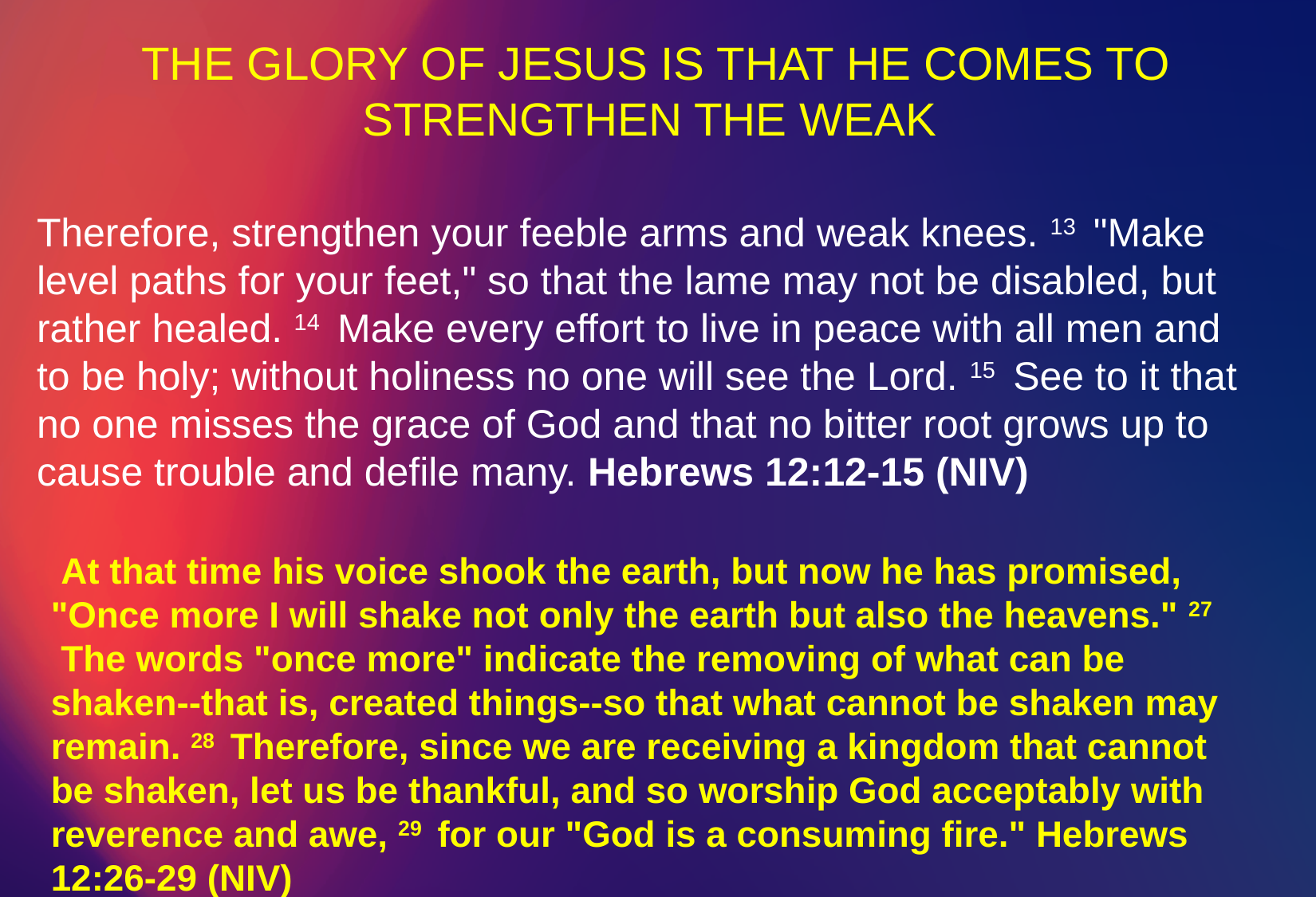

THE GLORY OF JESUS IS THAT HE COMES TO
STRENGTHEN THE WEAK
Therefore, strengthen your feeble arms and weak knees. 13  "Make level paths for your feet," so that the lame may not be disabled, but rather healed. 14  Make every effort to live in peace with all men and to be holy; without holiness no one will see the Lord. 15  See to it that no one misses the grace of God and that no bitter root grows up to cause trouble and defile many. Hebrews 12:12-15 (NIV)
 At that time his voice shook the earth, but now he has promised, "Once more I will shake not only the earth but also the heavens." 27  The words "once more" indicate the removing of what can be shaken--that is, created things--so that what cannot be shaken may remain. 28  Therefore, since we are receiving a kingdom that cannot be shaken, let us be thankful, and so worship God acceptably with reverence and awe, 29  for our "God is a consuming fire." Hebrews 12:26-29 (NIV)